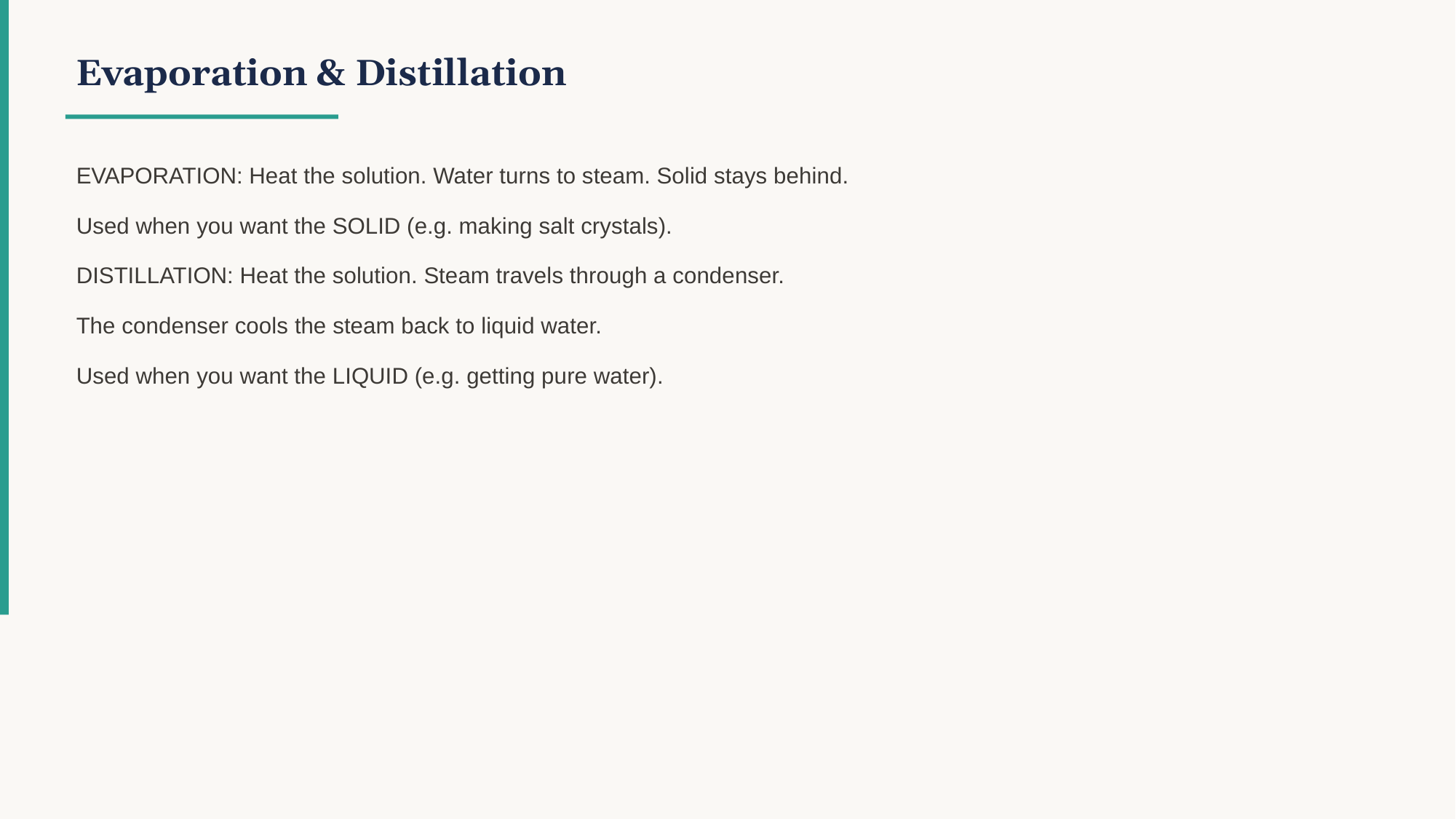

Evaporation & Distillation

EVAPORATION: Heat the solution. Water turns to steam. Solid stays behind.
Used when you want the SOLID (e.g. making salt crystals).
DISTILLATION: Heat the solution. Steam travels through a condenser.
The condenser cools the steam back to liquid water.
Used when you want the LIQUID (e.g. getting pure water).